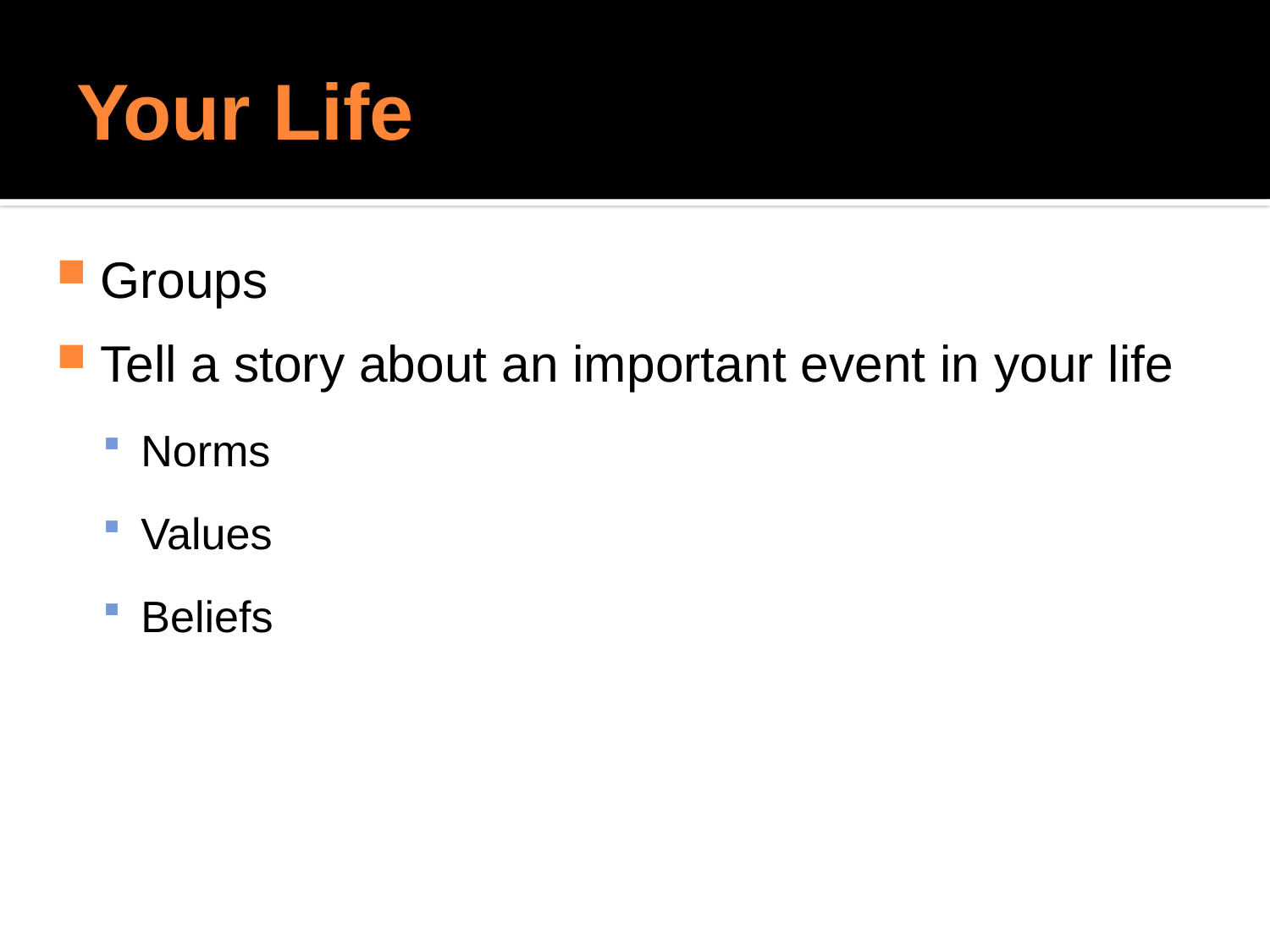

# Your Life
Do Sociologists Ask?
Groups
Tell a story about an important event in your life
Norms
Values
Beliefs